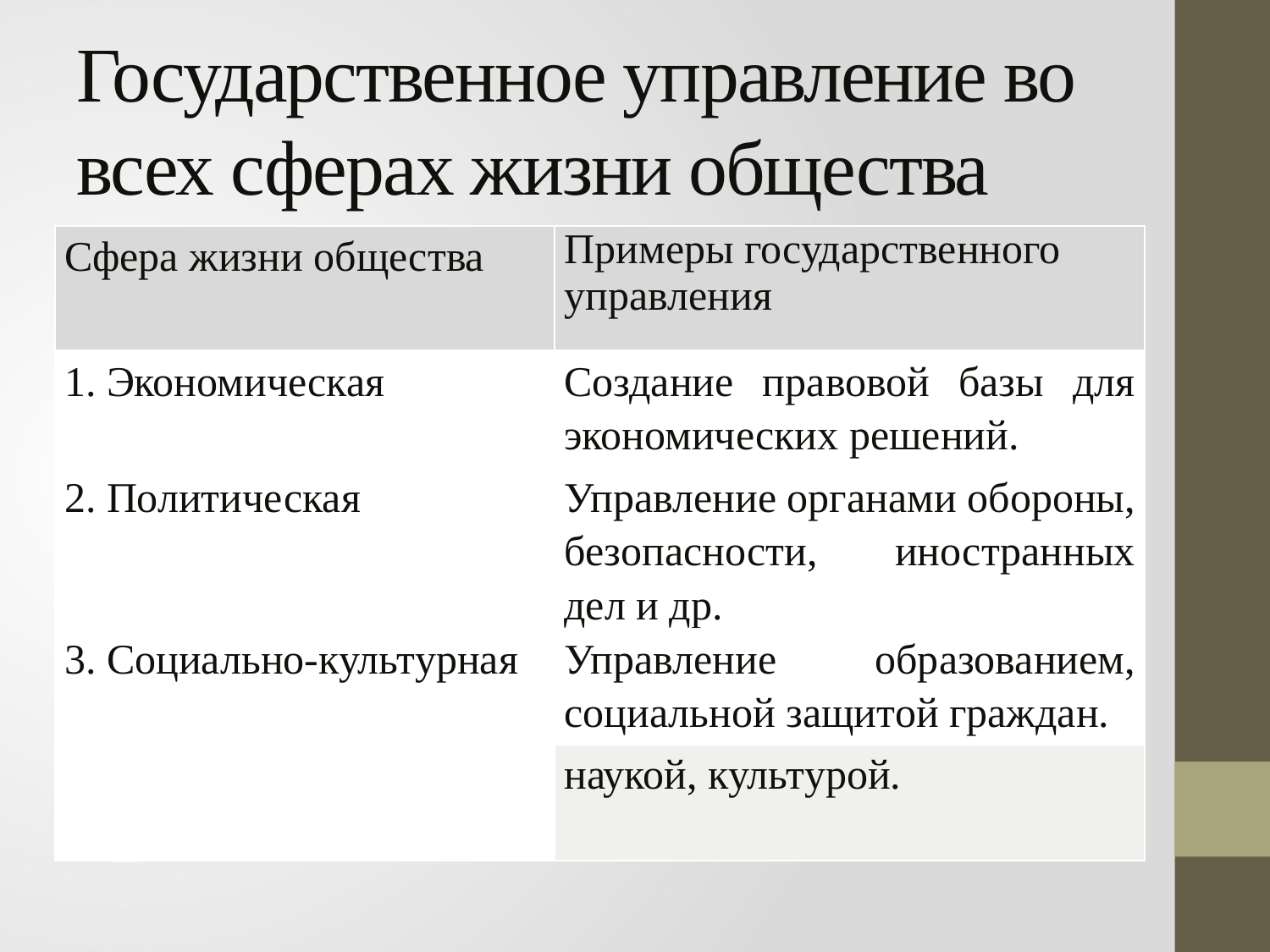

# Государственное управление во всех сферах жизни общества
| Сфера жизни общества | Примеры государственного управления |
| --- | --- |
| 1. Экономическая | Создание правовой базы для экономических решений. |
| 2. Политическая | Управление органами обороны, безопасности, иностранных дел и др. |
| 3. Социально-культурная | Управление образованием, социальной защитой граждан. |
|  | наукой, культурой. |